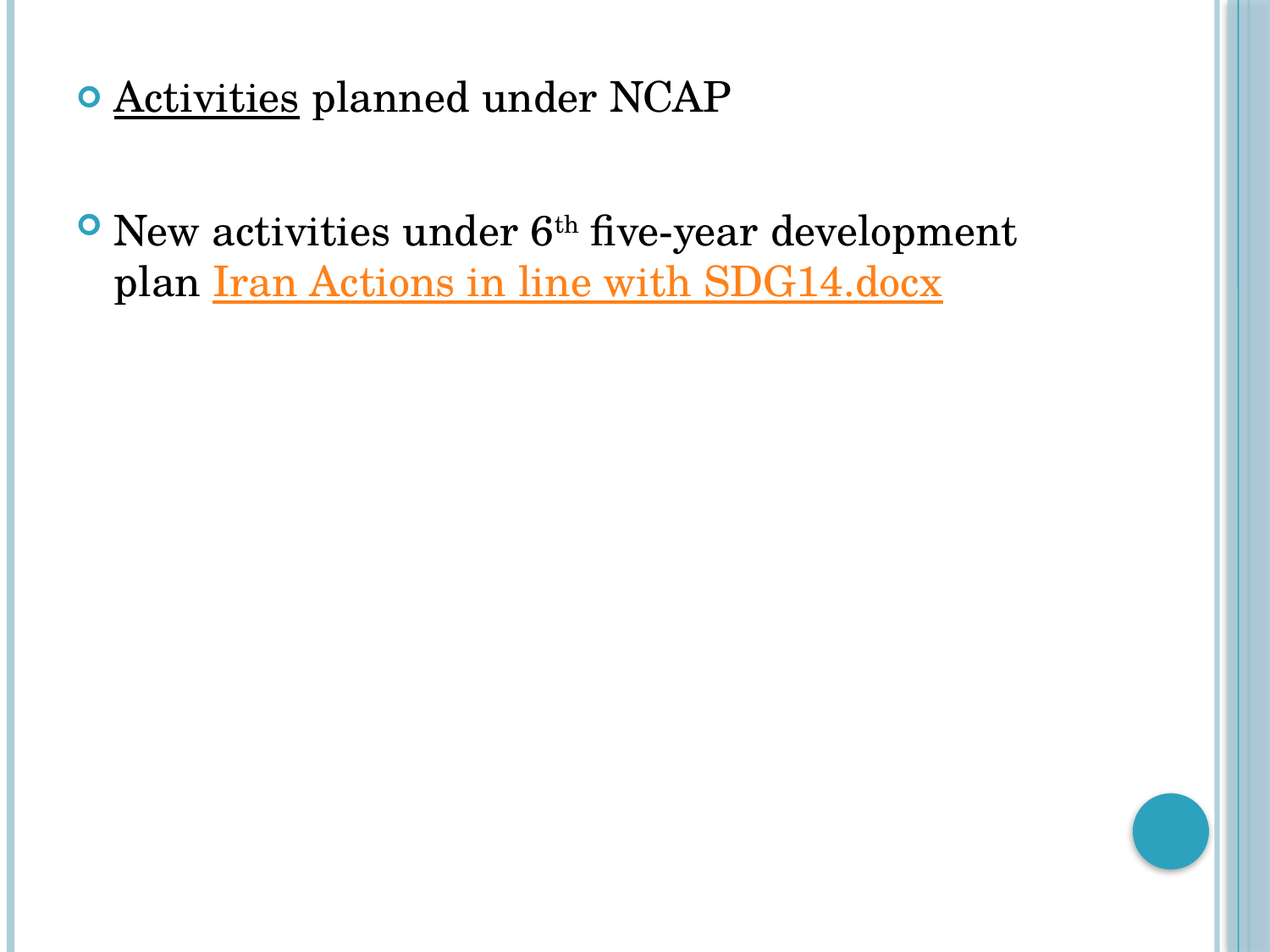

Activities planned under NCAP

New activities under 6th five-year development plan Iran Actions in line with SDG14.docx